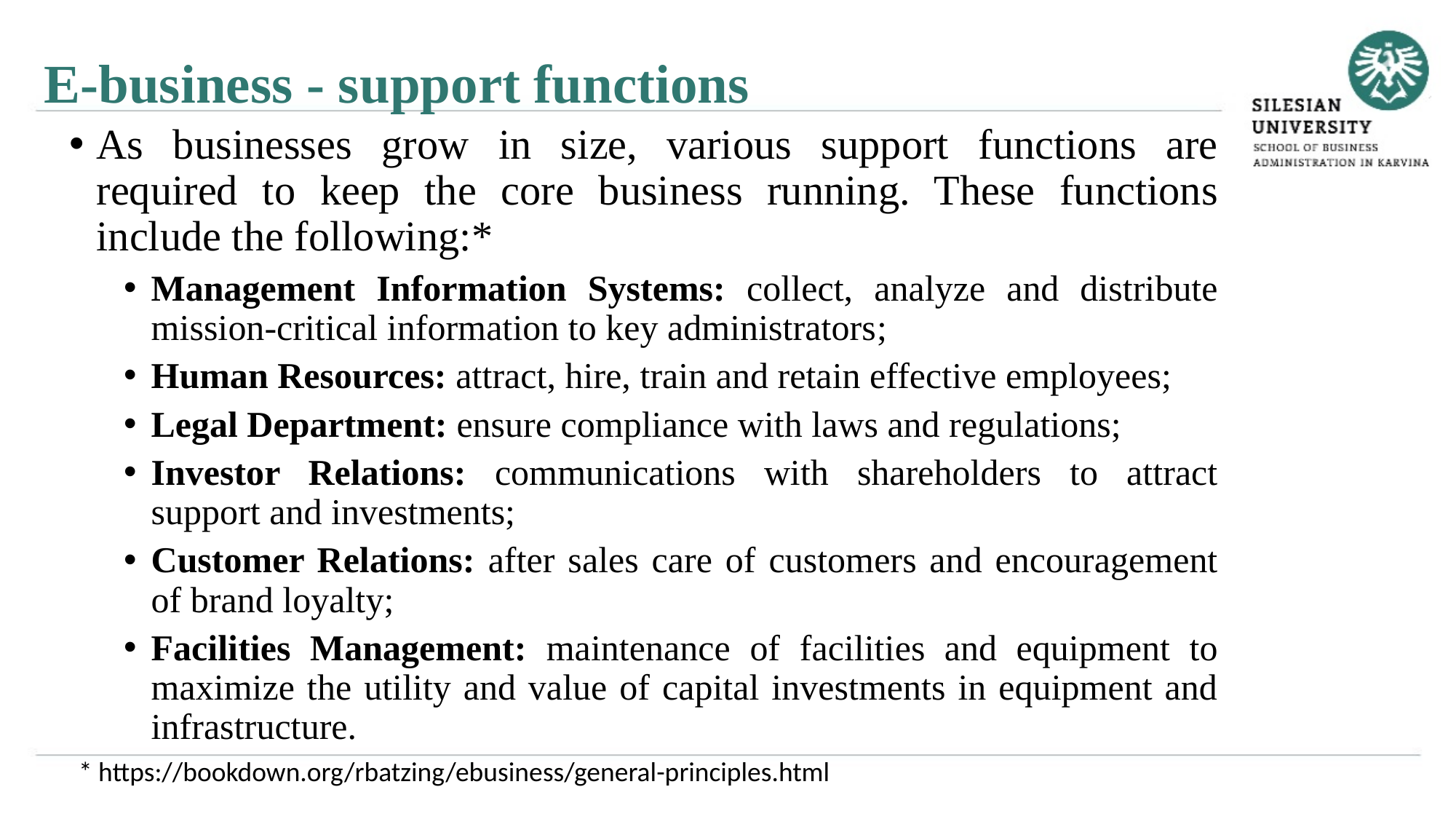

E-business - support functions
As businesses grow in size, various support functions are required to keep the core business running. These functions include the following:*
Management Information Systems: collect, analyze and distribute mission-critical information to key administrators;
Human Resources: attract, hire, train and retain effective employees;
Legal Department: ensure compliance with laws and regulations;
Investor Relations: communications with shareholders to attract support and investments;
Customer Relations: after sales care of customers and encouragement of brand loyalty;
Facilities Management: maintenance of facilities and equipment to maximize the utility and value of capital investments in equipment and infrastructure.

* https://bookdown.org/rbatzing/ebusiness/general-principles.html